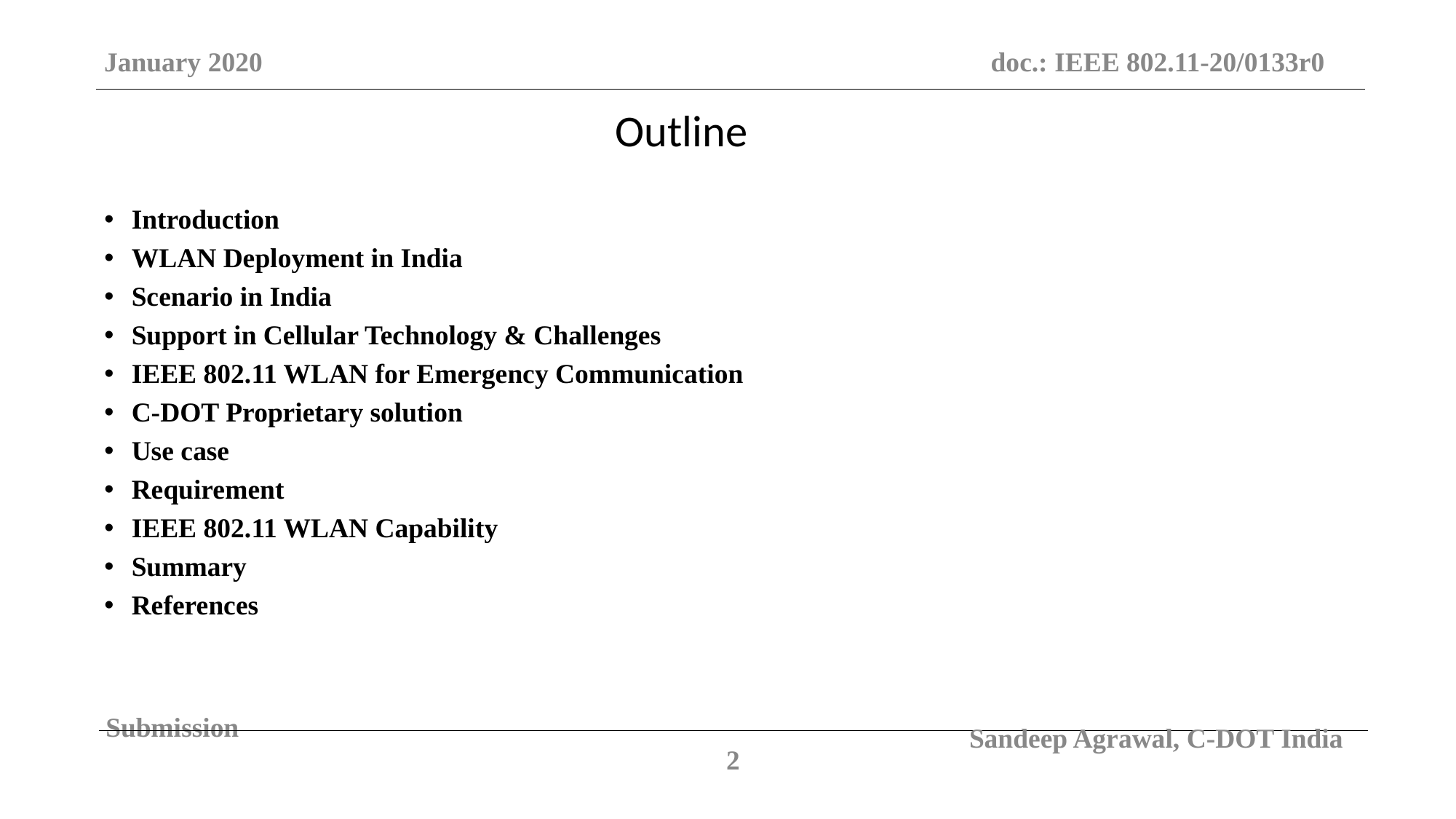

January 2020
doc.: IEEE 802.11-20/0133r0
Outline

Introduction
WLAN Deployment in India
Scenario in India
Support in Cellular Technology & Challenges
IEEE 802.11 WLAN for Emergency Communication
C-DOT Proprietary solution
Use case
Requirement
IEEE 802.11 WLAN Capability
Summary
References

Submission
2
Sandeep Agrawal, C-DOT India